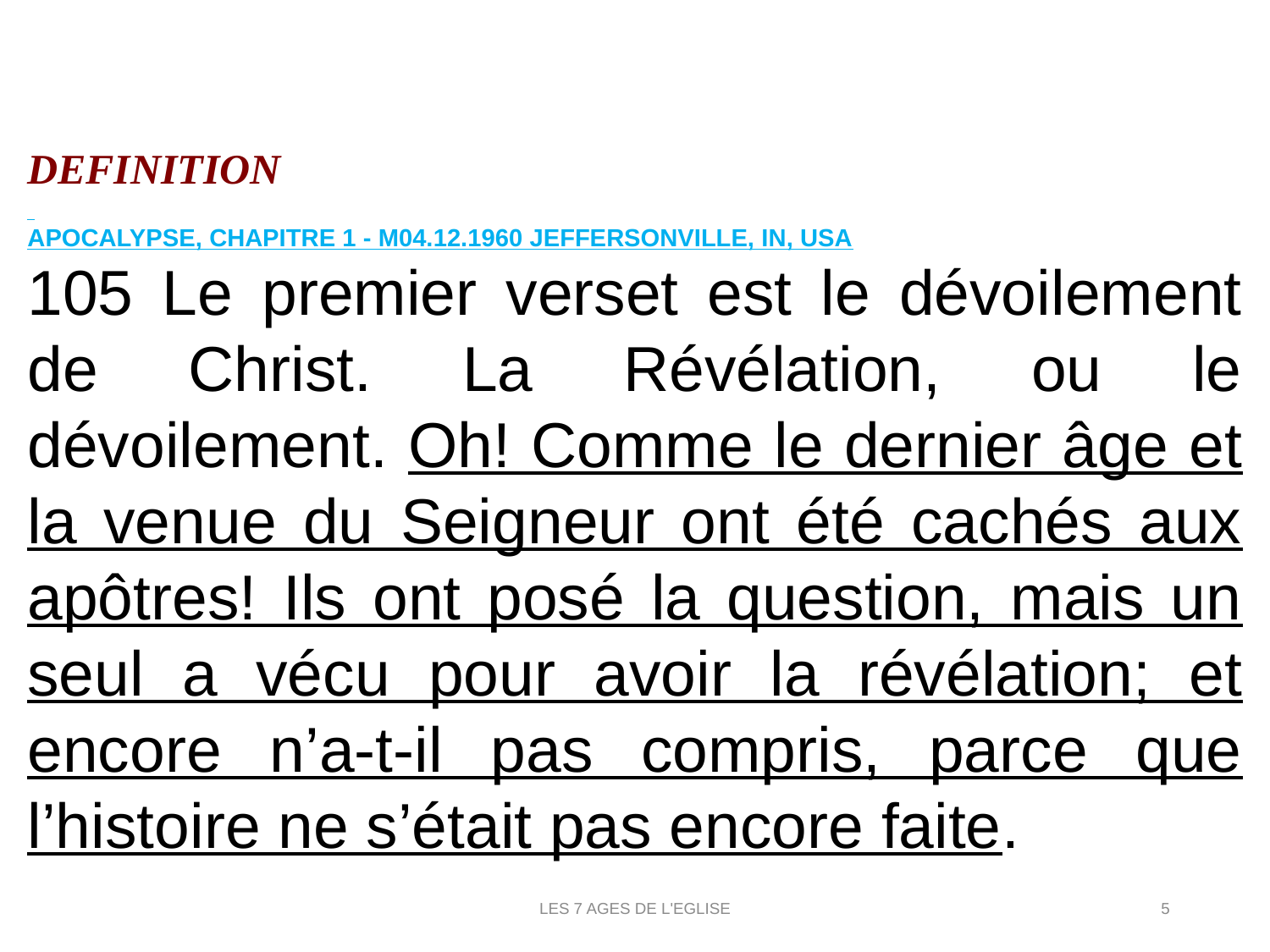

DEFINITION

APOCALYPSE, CHAPITRE 1 - M04.12.1960 JEFFERSONVILLE, IN, USA
105 Le premier verset est le dévoilement de Christ. La Révélation, ou le dévoilement. Oh! Comme le dernier âge et la venue du Seigneur ont été cachés aux apôtres! Ils ont posé la question, mais un seul a vécu pour avoir la révélation; et encore n’a-t-il pas compris, parce que l’histoire ne s’était pas encore faite.

.
LES 7 AGES DE L'EGLISE
5